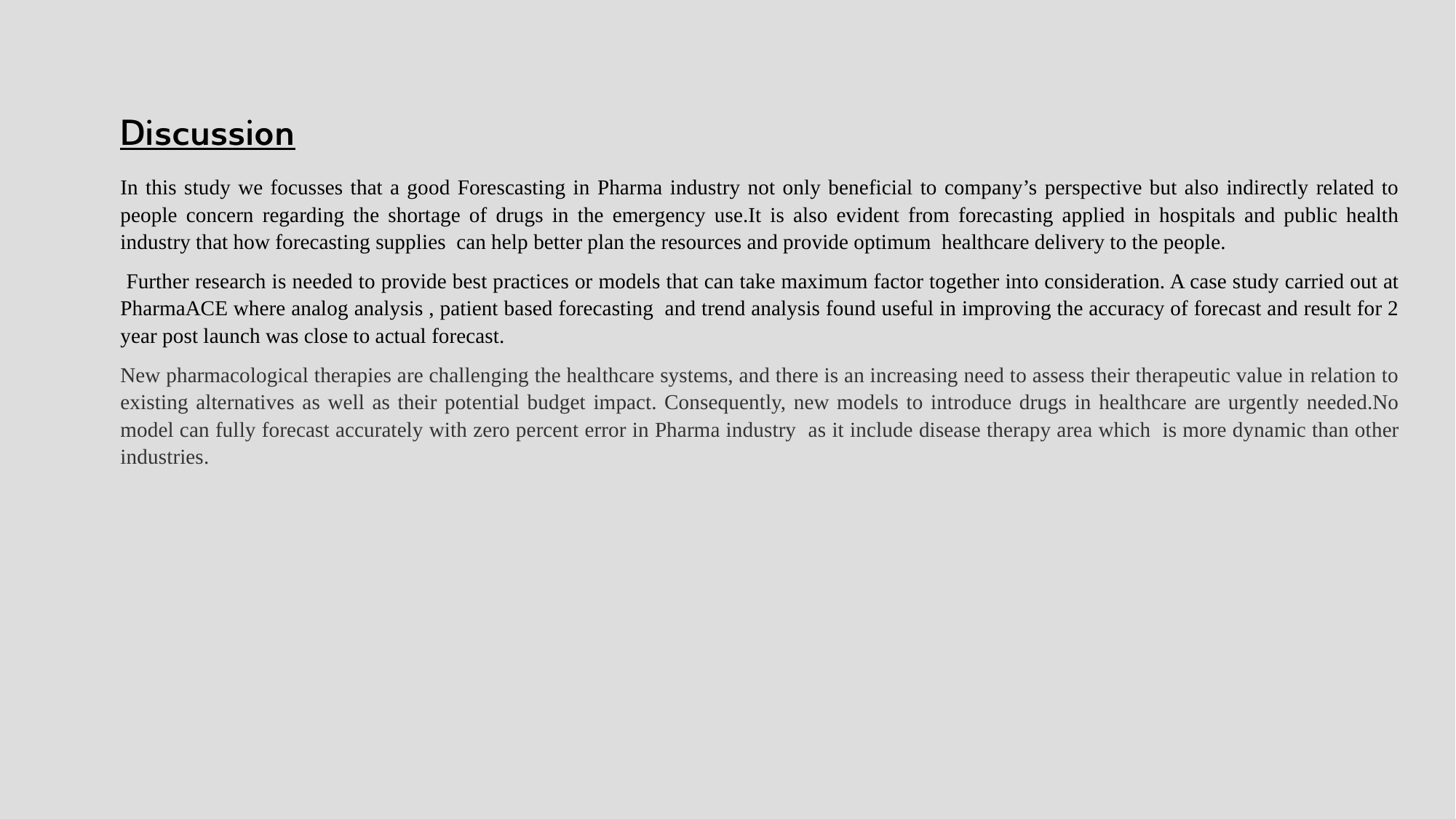

Discussion
In this study we focusses that a good Forescasting in Pharma industry not only beneficial to company’s perspective but also indirectly related to people concern regarding the shortage of drugs in the emergency use.It is also evident from forecasting applied in hospitals and public health industry that how forecasting supplies  can help better plan the resources and provide optimum  healthcare delivery to the people.
 Further research is needed to provide best practices or models that can take maximum factor together into consideration. A case study carried out at PharmaACE where analog analysis , patient based forecasting  and trend analysis found useful in improving the accuracy of forecast and result for 2 year post launch was close to actual forecast.
New pharmacological therapies are challenging the healthcare systems, and there is an increasing need to assess their therapeutic value in relation to existing alternatives as well as their potential budget impact. Consequently, new models to introduce drugs in healthcare are urgently needed.No model can fully forecast accurately with zero percent error in Pharma industry  as it include disease therapy area which  is more dynamic than other industries.